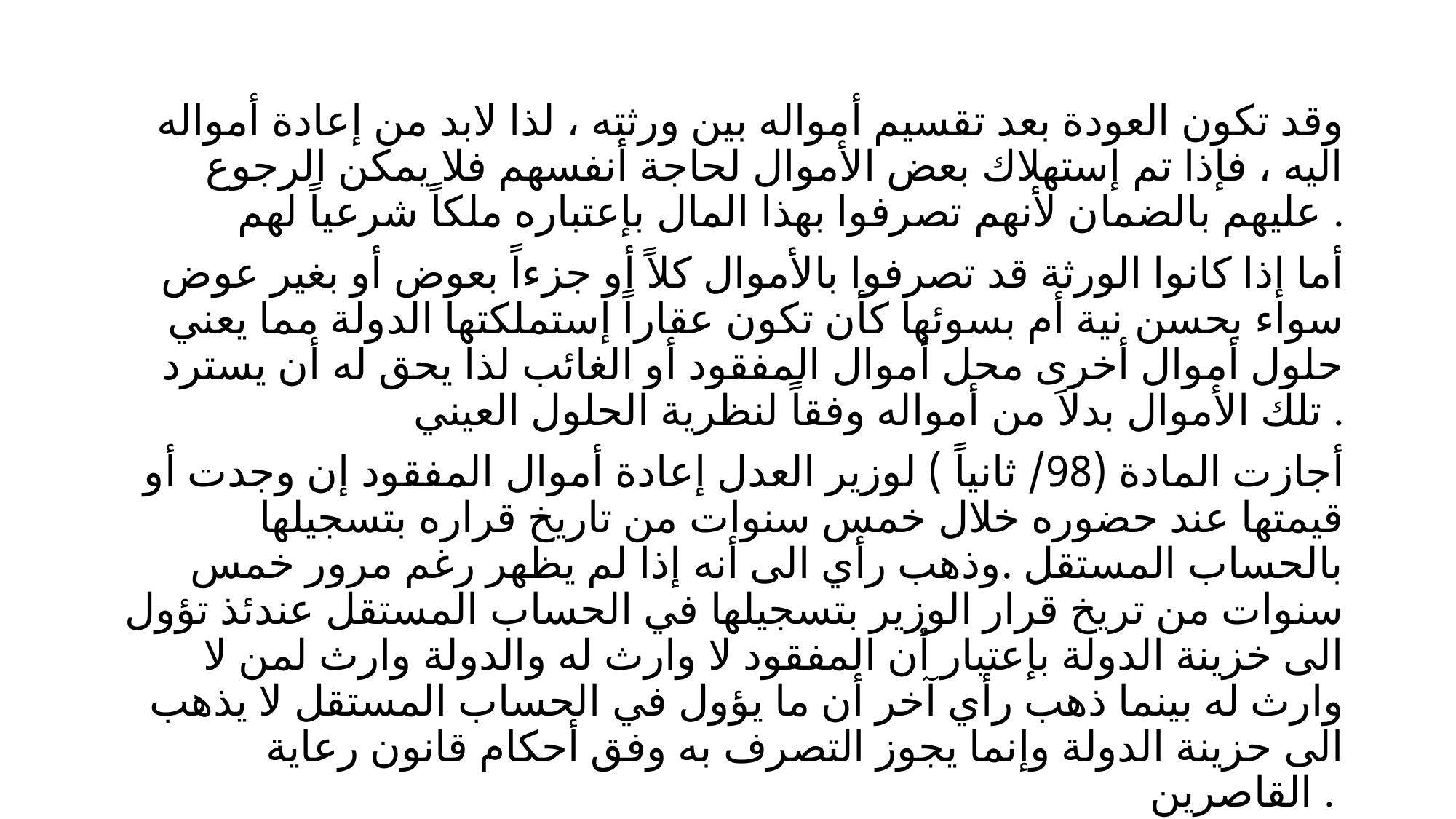

#
وقد تكون العودة بعد تقسيم أمواله بين ورثته ، لذا لابد من إعادة أمواله اليه ، فإذا تم إستهلاك بعض الأموال لحاجة أنفسهم فلا يمكن الرجوع عليهم بالضمان لأنهم تصرفوا بهذا المال بإعتباره ملكاً شرعياً لهم .
أما إذا كانوا الورثة قد تصرفوا بالأموال كلاً أو جزءاً بعوض أو بغير عوض سواء بحسن نية أم بسوئها كأن تكون عقاراً إستملكتها الدولة مما يعني حلول أموال أخرى محل أموال المفقود أو الغائب لذا يحق له أن يسترد تلك الأموال بدلاَ من أمواله وفقاً لنظرية الحلول العيني .
أجازت المادة (98/ ثانياً ) لوزير العدل إعادة أموال المفقود إن وجدت أو قيمتها عند حضوره خلال خمس سنوات من تاريخ قراره بتسجيلها بالحساب المستقل .وذهب رأي الى أنه إذا لم يظهر رغم مرور خمس سنوات من تريخ قرار الوزير بتسجيلها في الحساب المستقل عندئذ تؤول الى خزينة الدولة بإعتبار أن المفقود لا وارث له والدولة وارث لمن لا وارث له بينما ذهب رأي آخر أن ما يؤول في الحساب المستقل لا يذهب الى حزينة الدولة وإنما يجوز التصرف به وفق أحكام قانون رعاية القاصرين .